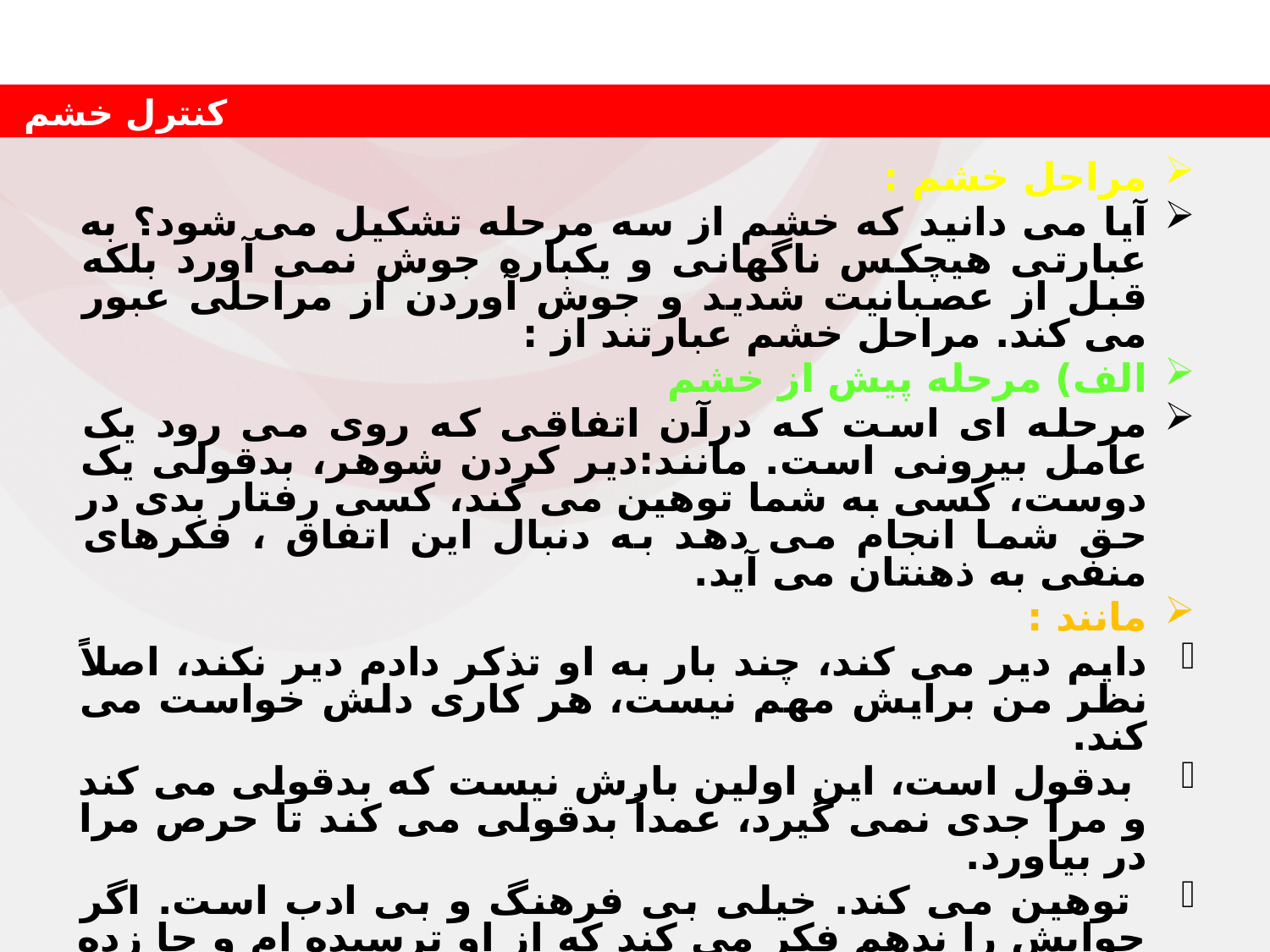

مراحل خشم :
آیا می دانید که خشم از سه مرحله تشکیل می شود؟ به عبارتی هیچکس ناگهانی و یکباره جوش نمی آورد بلکه قبل از عصبانیت شدید و جوش آوردن از مراحلی عبور می کند. مراحل خشم عبارتند از :
الف) مرحله پیش از خشم
مرحله ای است که درآن اتفاقی که روی می رود یک عامل بیرونی است. مانند:دیر کردن شوهر، بدقولی یک دوست، کسی به شما توهین می کند، کسی رفتار بدی در حق شما انجام می دهد به دنبال این اتفاق ، فکرهای منفی به ذهنتان می آید.
مانند :
دایم دیر می کند، چند بار به او تذکر دادم دیر نکند، اصلاً نظر من برایش مهم نیست، هر کاری دلش خواست می کند.
 بدقول است، این اولین بارش نیست که بدقولی می کند و مرا جدی نمی گیرد، عمداً بدقولی می کند تا حرص مرا در بیاورد.
 توهین می کند. خیلی بی فرهنگ و بی ادب است. اگر جوابش را ندهم فکر می کند که از او ترسیده ام و جا زده ام. بهتر است پاسخ دندان شکنی بدهم تا سر جایش بنشیند.